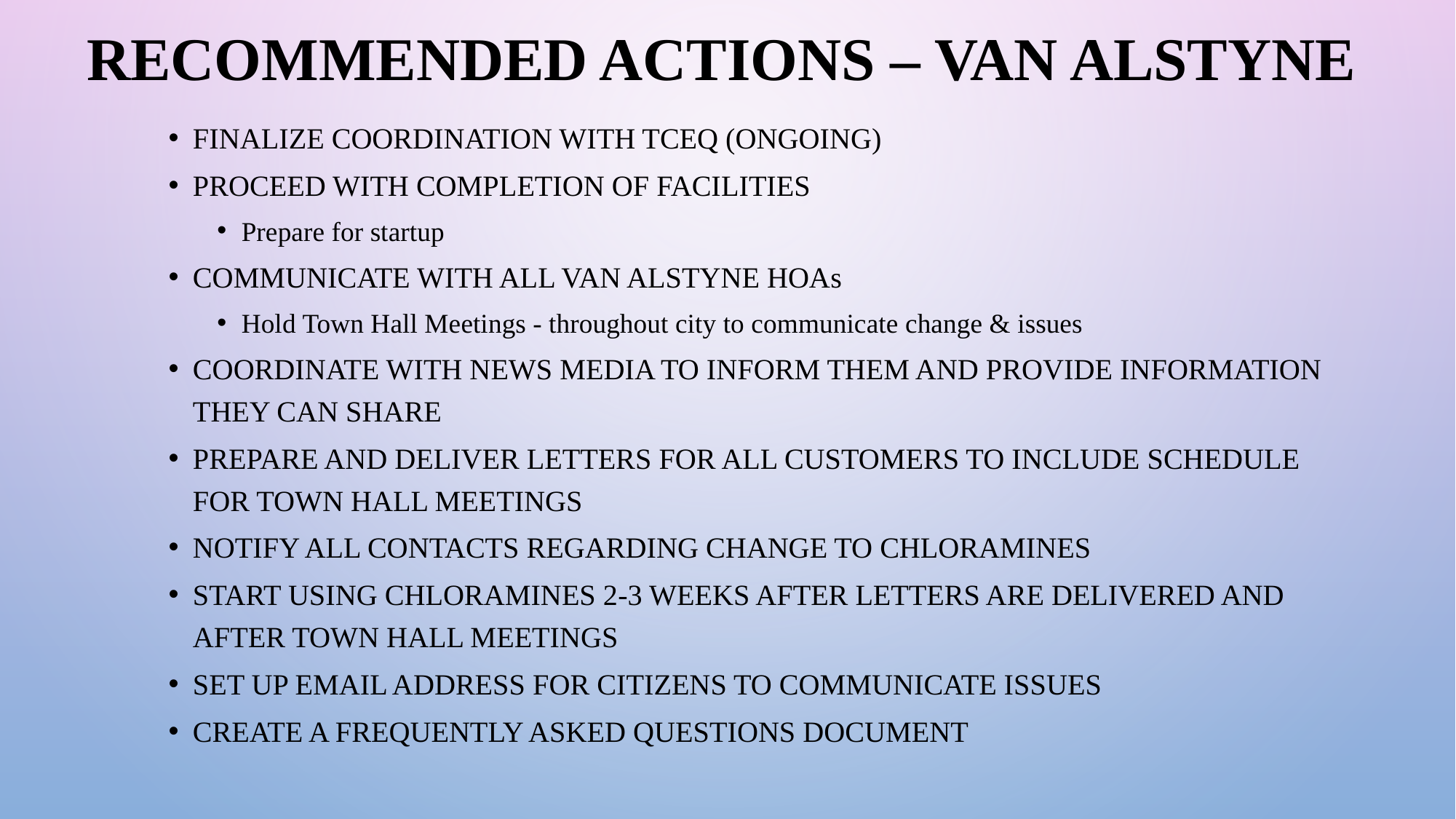

# Recommended actions – van Alstyne
Finalize coordination with tceq (ongoing)
Proceed with completion of facilities
Prepare for startup
Communicate with all van Alstyne hoas
Hold Town Hall Meetings - throughout city to communicate change & issues
COORDINATE WITH NEWS MEDIA TO INFORM THEM AND PROVIDE INFORMATION THEY CAN SHARE
PREPARE AND DELIVER LETTERS FOR ALL CUSTOMERS TO INCLUDE SCHEDULE FOR TOWN HALL MEETINGS
NOTIFY ALL CONTACTS REGARDING CHANGE to chloramines
Start using chloramines 2-3 weeks after letters are delivered and after town hall meetings
SET UP EMAIL ADDRESS FOR CITIZENS TO COMMUNICATE ISSUES
CREATE A FREQUENTLY ASKED QUESTIONS DOCUMENT